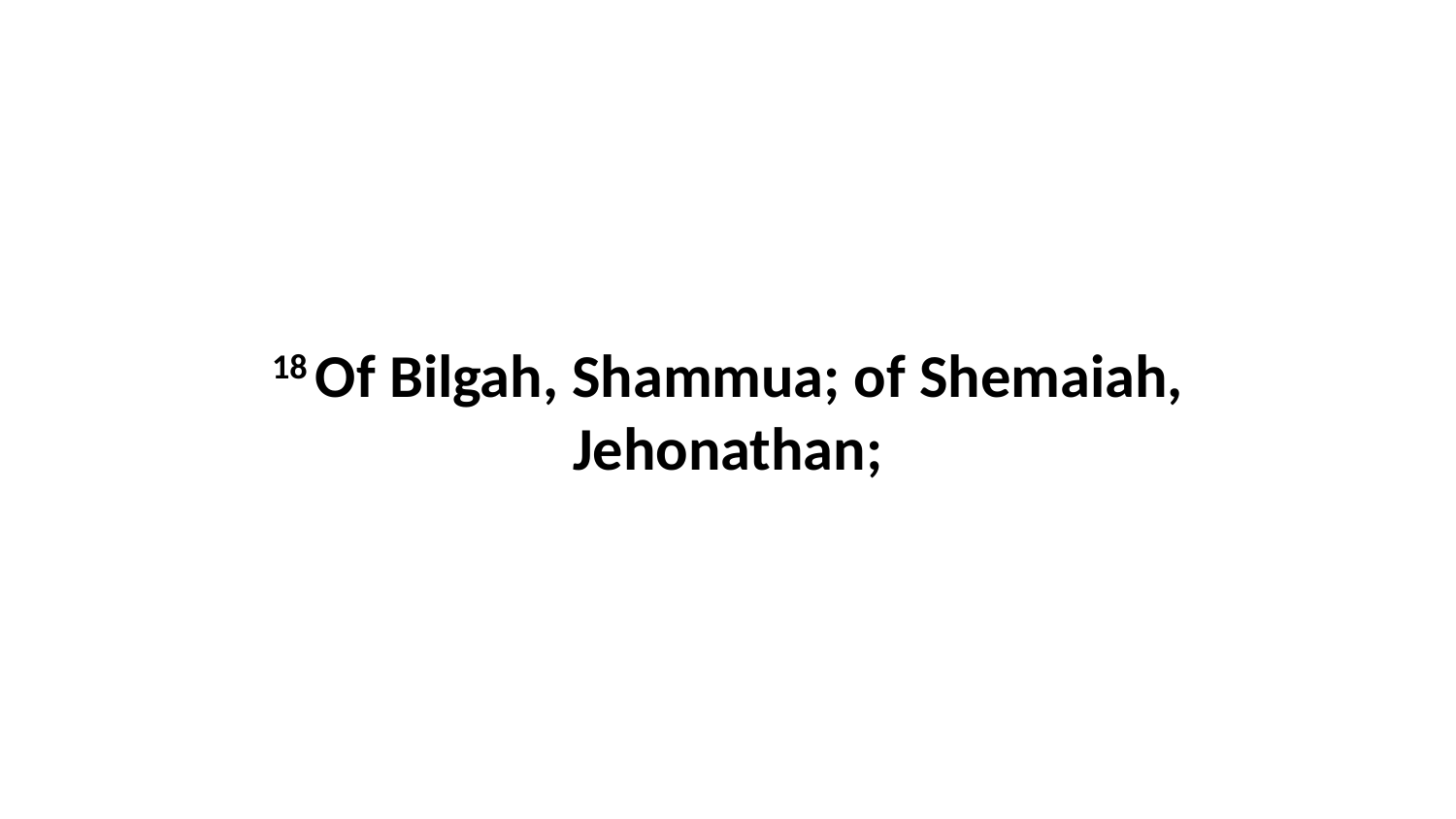

18 Of Bilgah, Shammua; of Shemaiah, Jehonathan;